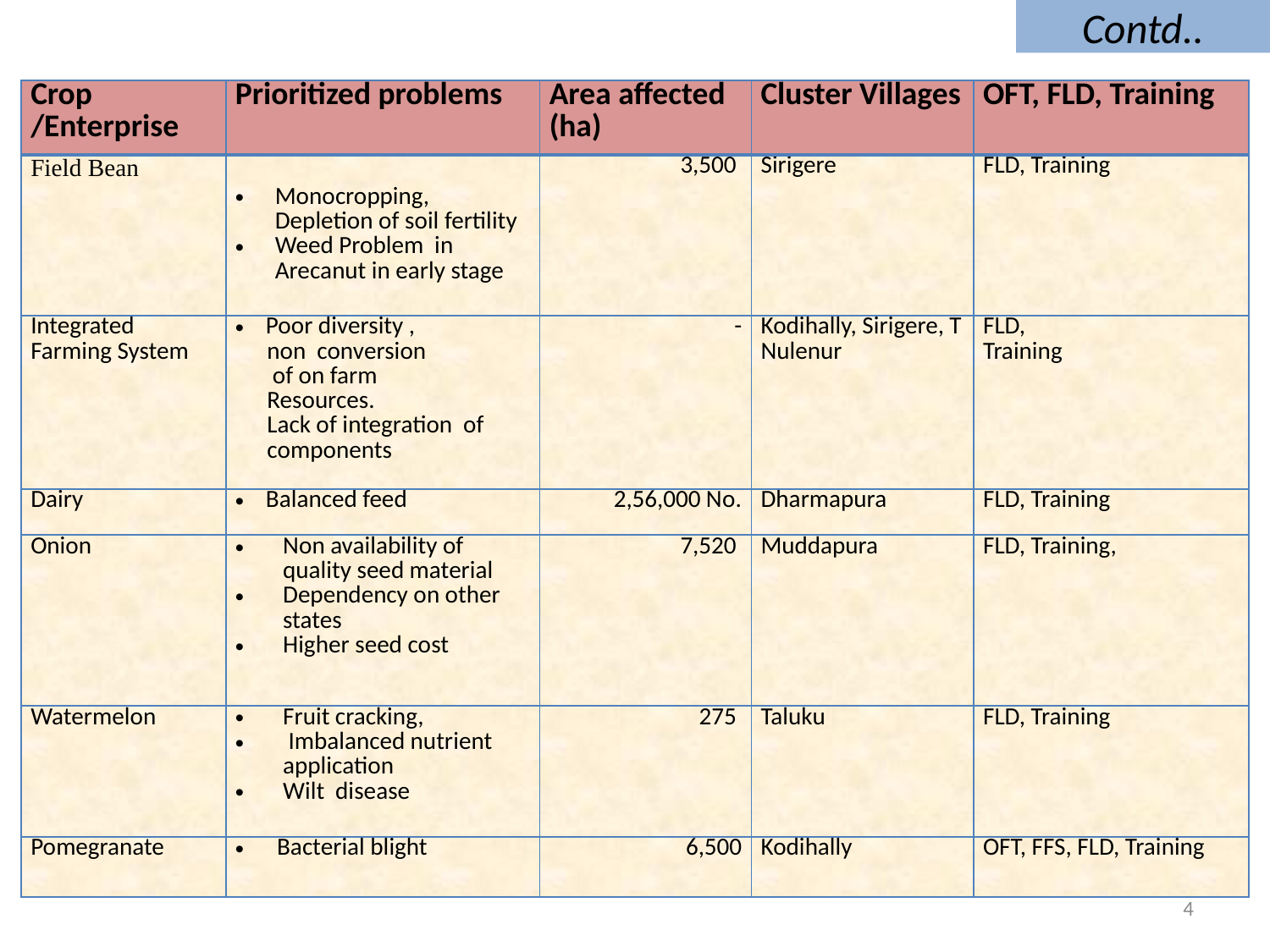

# Contd..
| Crop /Enterprise | Prioritized problems | Area affected (ha) | Cluster Villages | OFT, FLD, Training |
| --- | --- | --- | --- | --- |
| Field Bean | Monocropping, Depletion of soil fertility Weed Problem in Arecanut in early stage | 3,500 | Sirigere | FLD, Training |
| Integrated Farming System | Poor diversity , non conversion of on farm Resources. Lack of integration of components | - | Kodihally, Sirigere, T Nulenur | FLD, Training |
| Dairy | Balanced feed | 2,56,000 No. | Dharmapura | FLD, Training |
| Onion | Non availability of quality seed material Dependency on other states Higher seed cost | 7,520 | Muddapura | FLD, Training, |
| Watermelon | Fruit cracking, Imbalanced nutrient application Wilt disease | 275 | Taluku | FLD, Training |
| Pomegranate | Bacterial blight | 6,500 | Kodihally | OFT, FFS, FLD, Training |
4